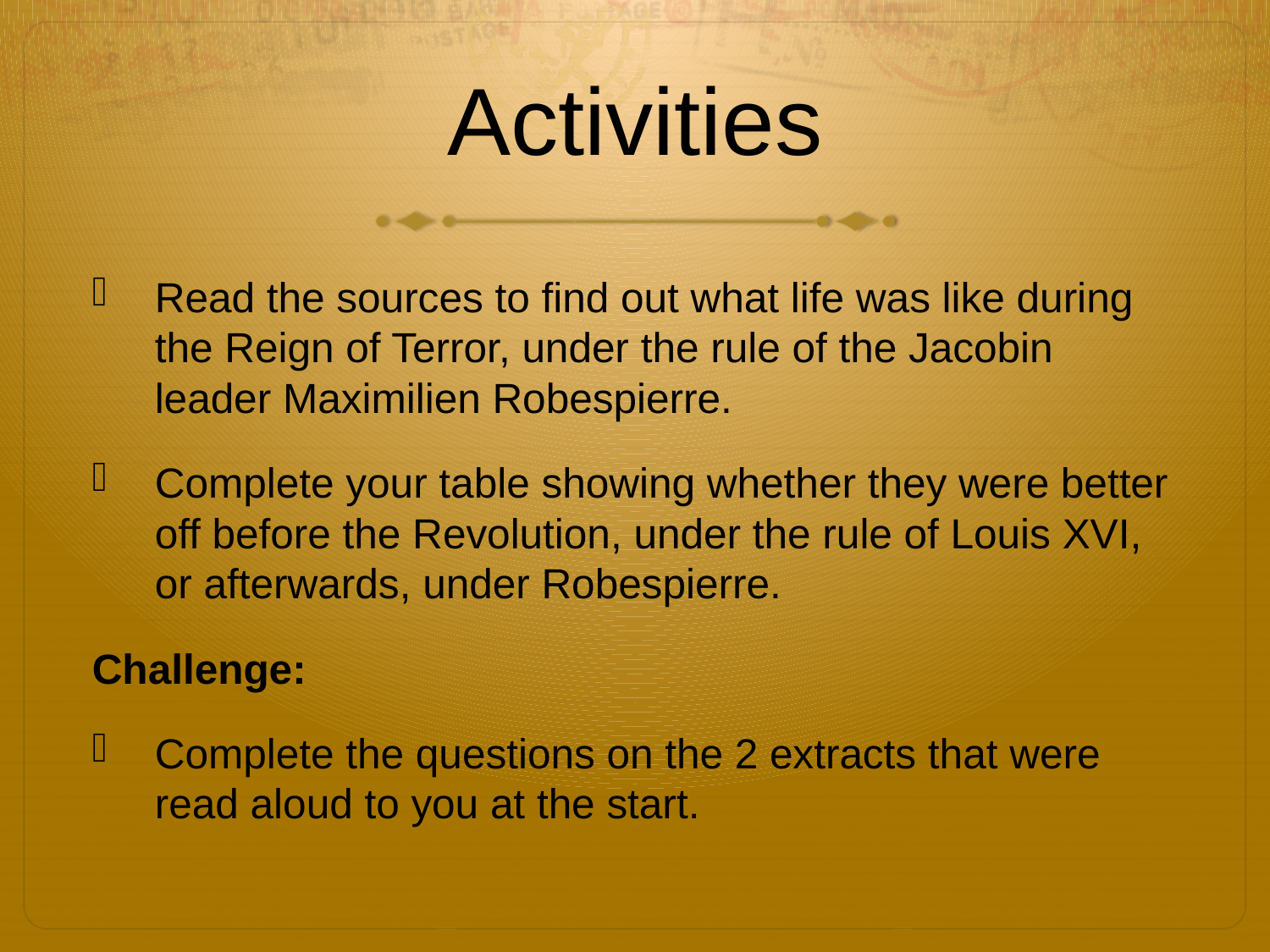

# Activities
Read the sources to find out what life was like during the Reign of Terror, under the rule of the Jacobin leader Maximilien Robespierre.
Complete your table showing whether they were better off before the Revolution, under the rule of Louis XVI, or afterwards, under Robespierre.
Challenge:
Complete the questions on the 2 extracts that were read aloud to you at the start.